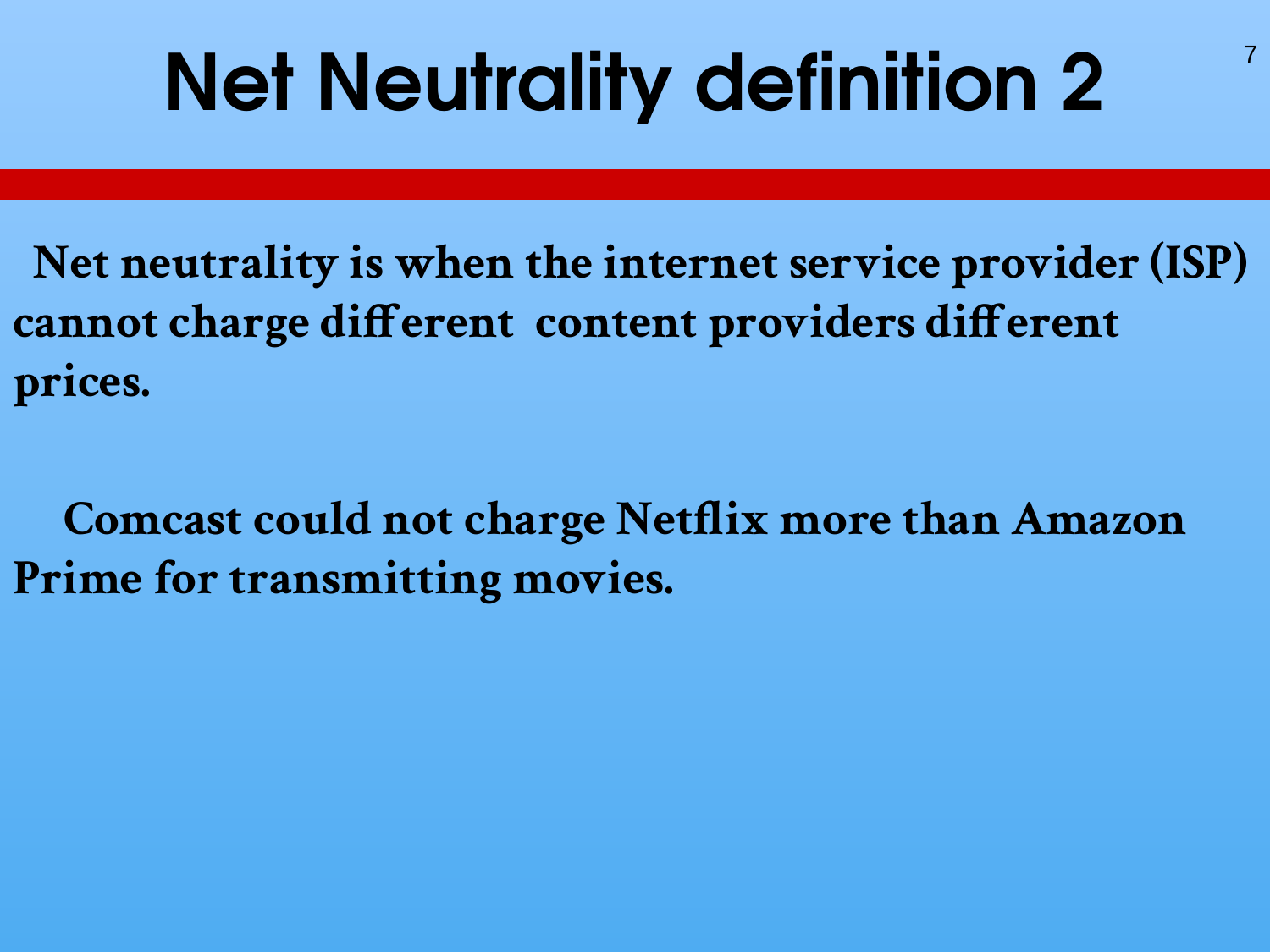

# Net Neutrality definition 2
7
  Net neutrality is when the internet service provider (ISP) cannot charge different  content providers different prices.

     Comcast could not charge Netflix more than Amazon Prime for transmitting movies.